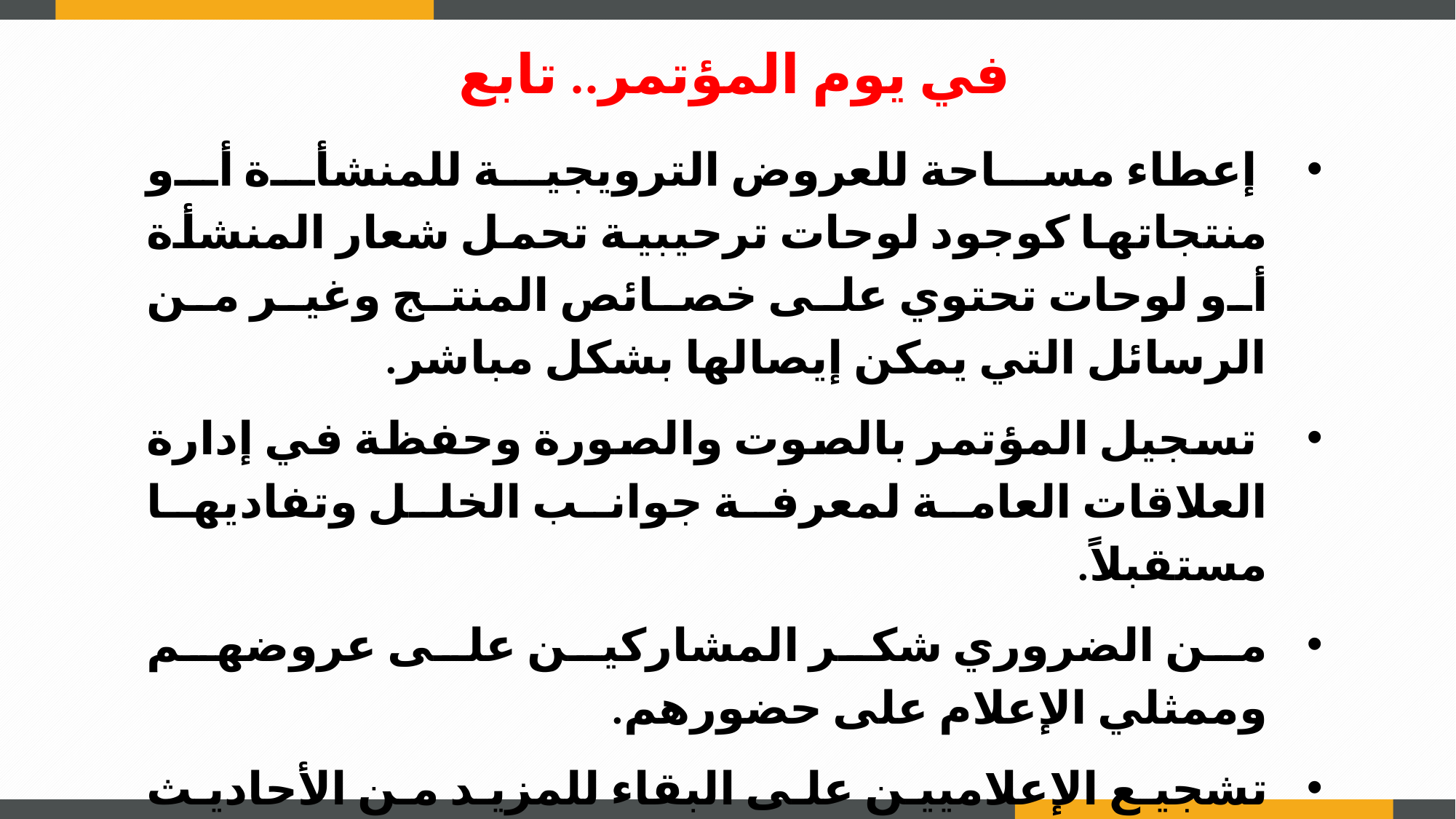

في يوم المؤتمر.. تابع
 إعطاء مساحة للعروض الترويجية للمنشأة أو منتجاتها كوجود لوحات ترحيبية تحمل شعار المنشأة أو لوحات تحتوي على خصائص المنتج وغير من الرسائل التي يمكن إيصالها بشكل مباشر.
 تسجيل المؤتمر بالصوت والصورة وحفظة في إدارة العلاقات العامة لمعرفة جوانب الخلل وتفاديها مستقبلاً.
من الضروري شكر المشاركين على عروضهم وممثلي الإعلام على حضورهم.
تشجيع الإعلاميين على البقاء للمزيد من الأحاديث غير الرسميّة مع المشاركين المتحدثين في المؤتمر